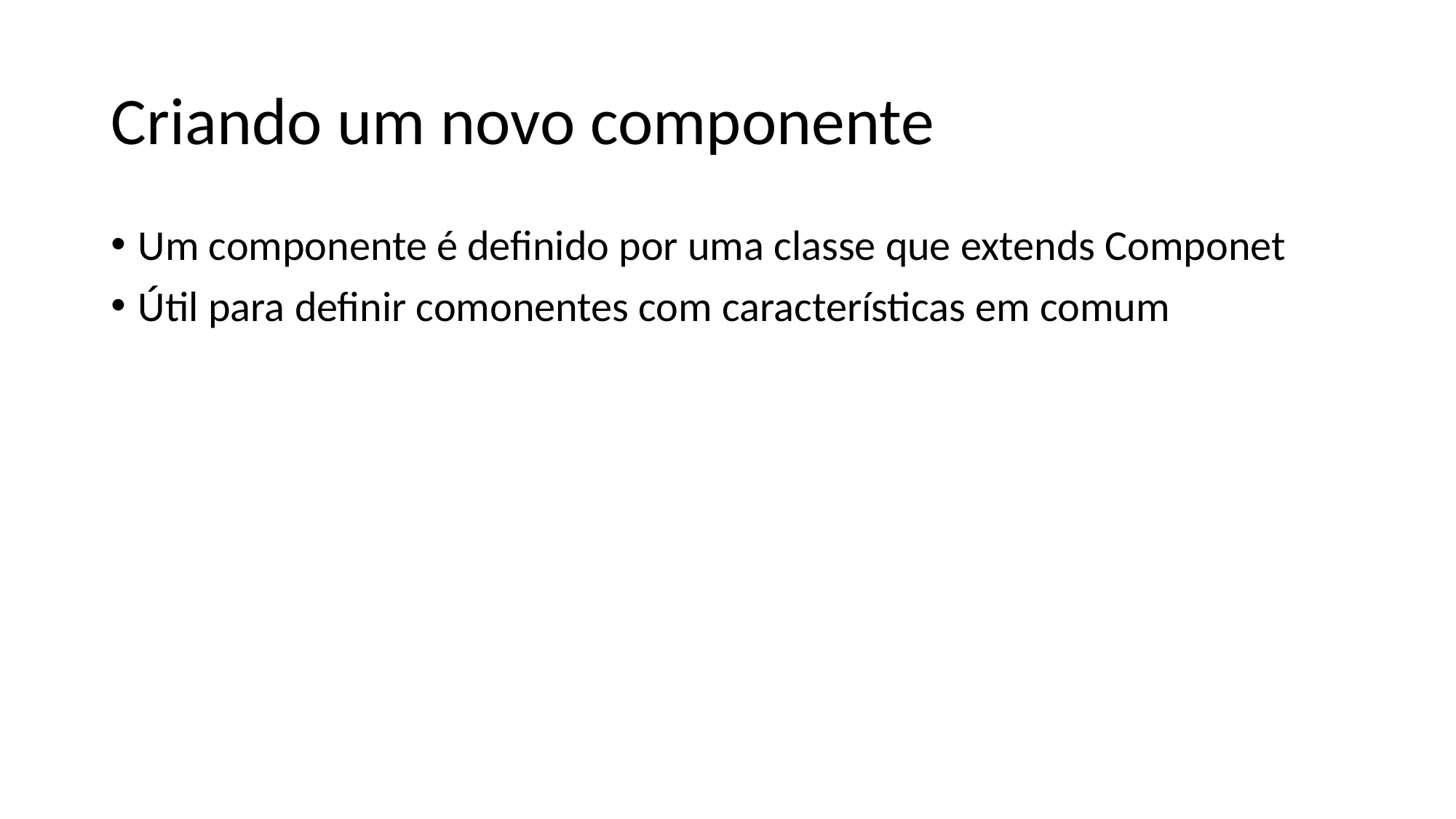

# Criando um novo componente
Um componente é definido por uma classe que extends Componet
Útil para definir comonentes com características em comum